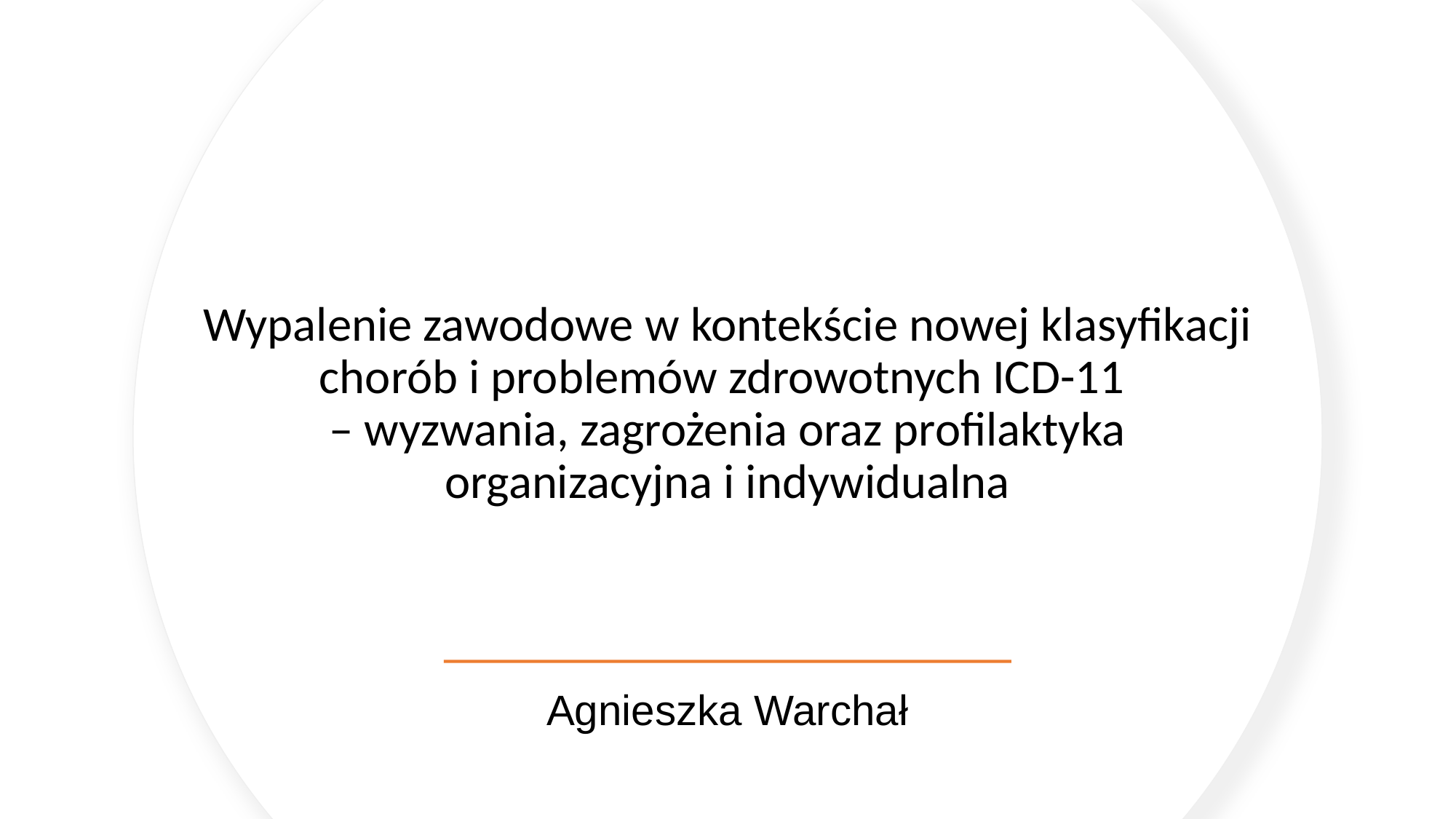

# Wypalenie zawodowe w kontekście nowej klasyfikacji chorób i problemów zdrowotnych ICD-11 – wyzwania, zagrożenia oraz profilaktyka organizacyjna i indywidualna

Agnieszka Warchał